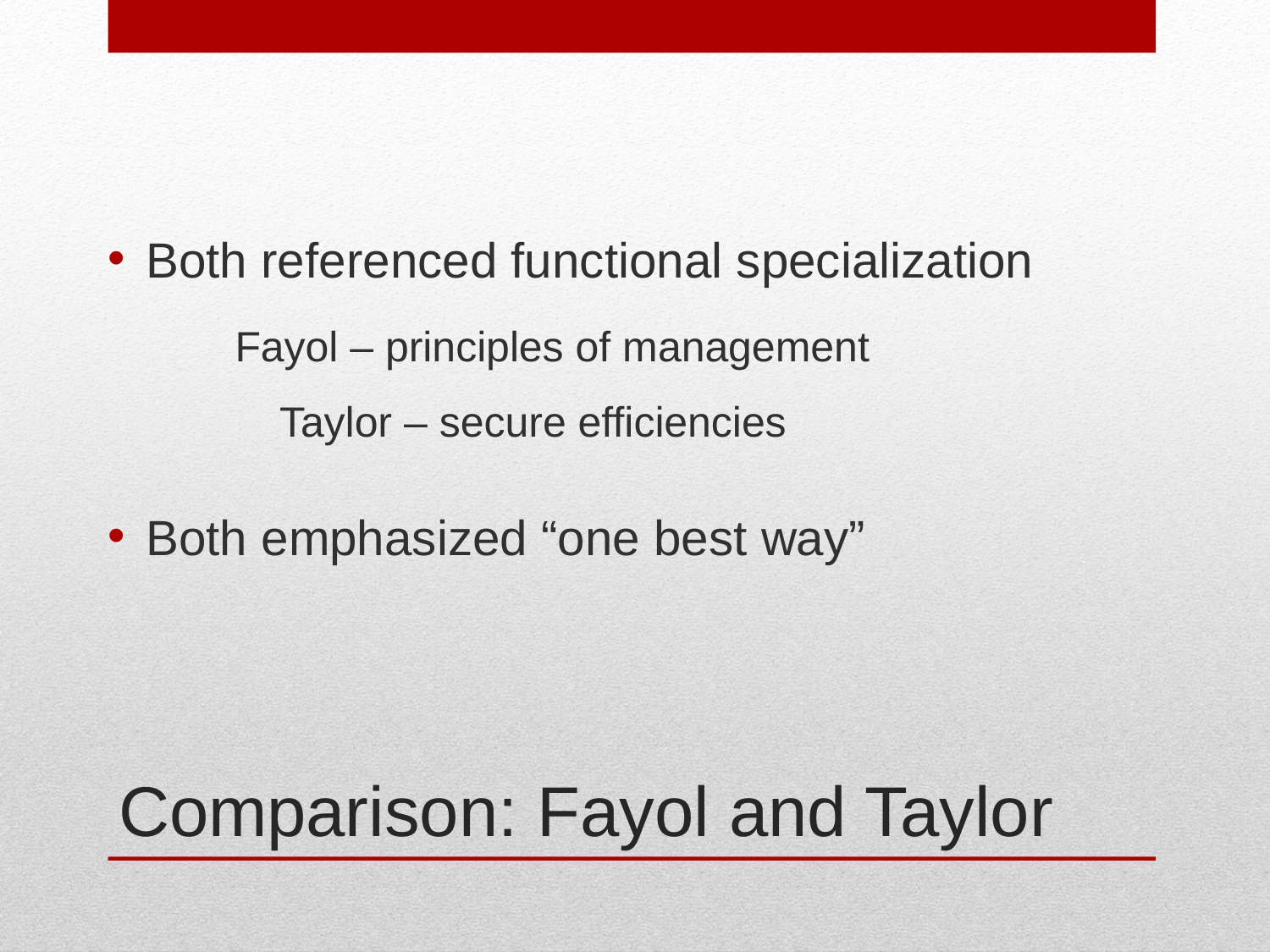

Both referenced functional specialization
	Fayol – principles of management
	Taylor – secure efficiencies
Both emphasized “one best way”
# Comparison: Fayol and Taylor